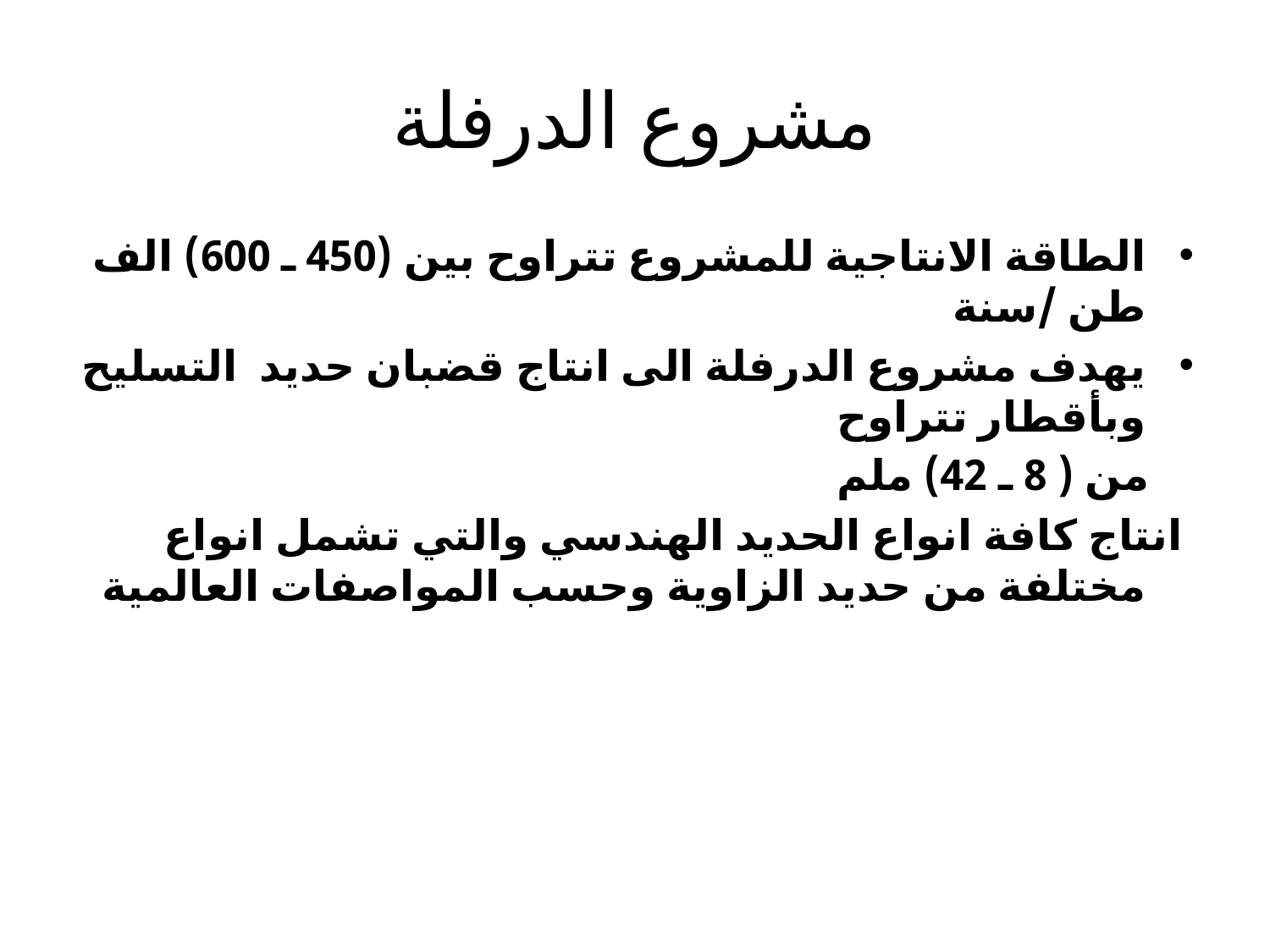

# مشروع الدرفلة
الطاقة الانتاجية للمشروع تتراوح بين (450 ـ 600) الف طن /سنة
يهدف مشروع الدرفلة الى انتاج قضبان حديد  التسليح وبأقطار تتراوح
    من ( 8 ـ 42) ملم
 انتاج كافة انواع الحديد الهندسي والتي تشمل انواع مختلفة من حديد الزاوية وحسب المواصفات العالمية